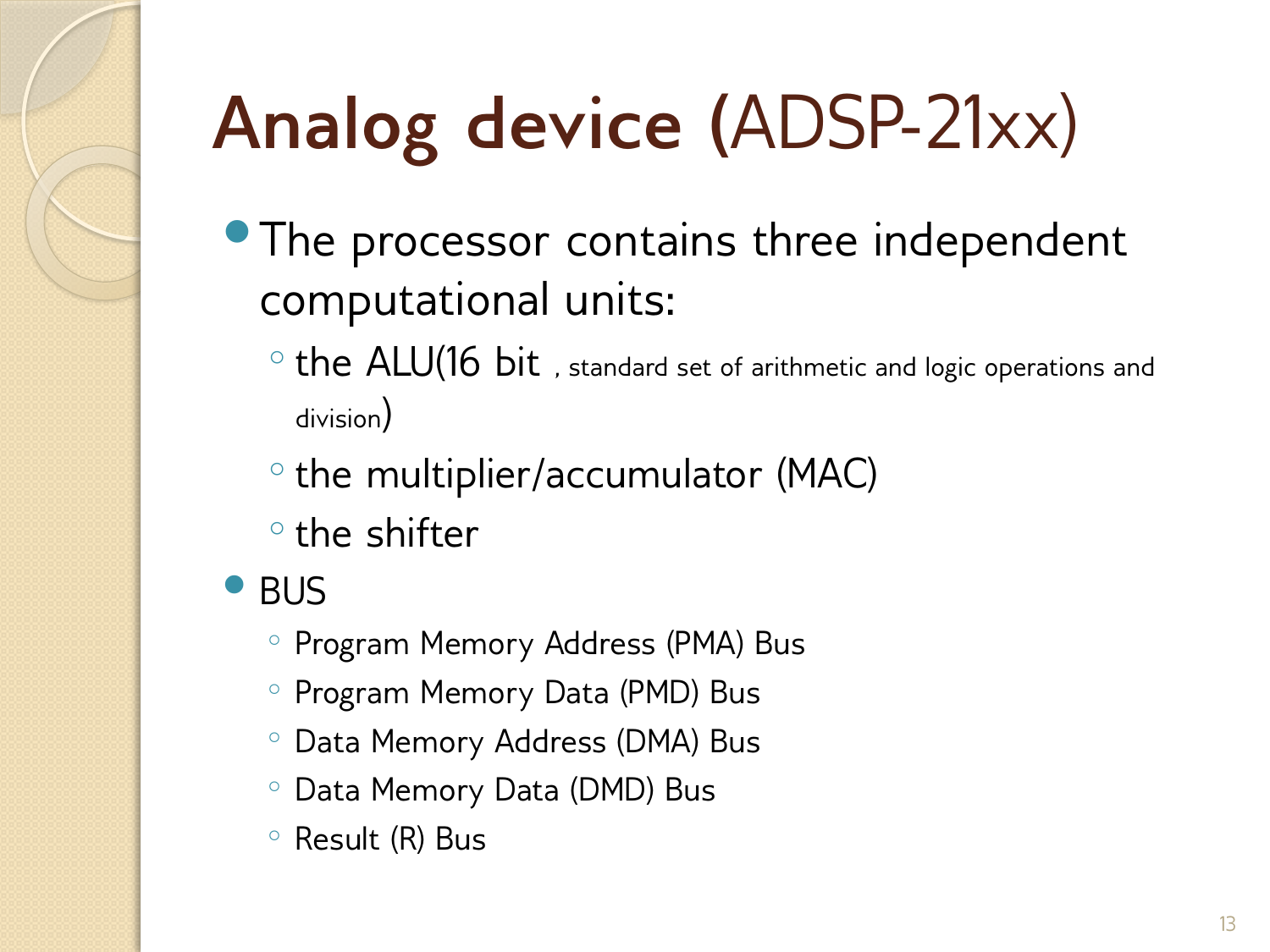

# Analog device (ADSP-21xx)
The processor contains three independent computational units:
the ALU(16 bit , standard set of arithmetic and logic operations and division)
the multiplier/accumulator (MAC)
the shifter
BUS
Program Memory Address (PMA) Bus
Program Memory Data (PMD) Bus
Data Memory Address (DMA) Bus
Data Memory Data (DMD) Bus
Result (R) Bus

13